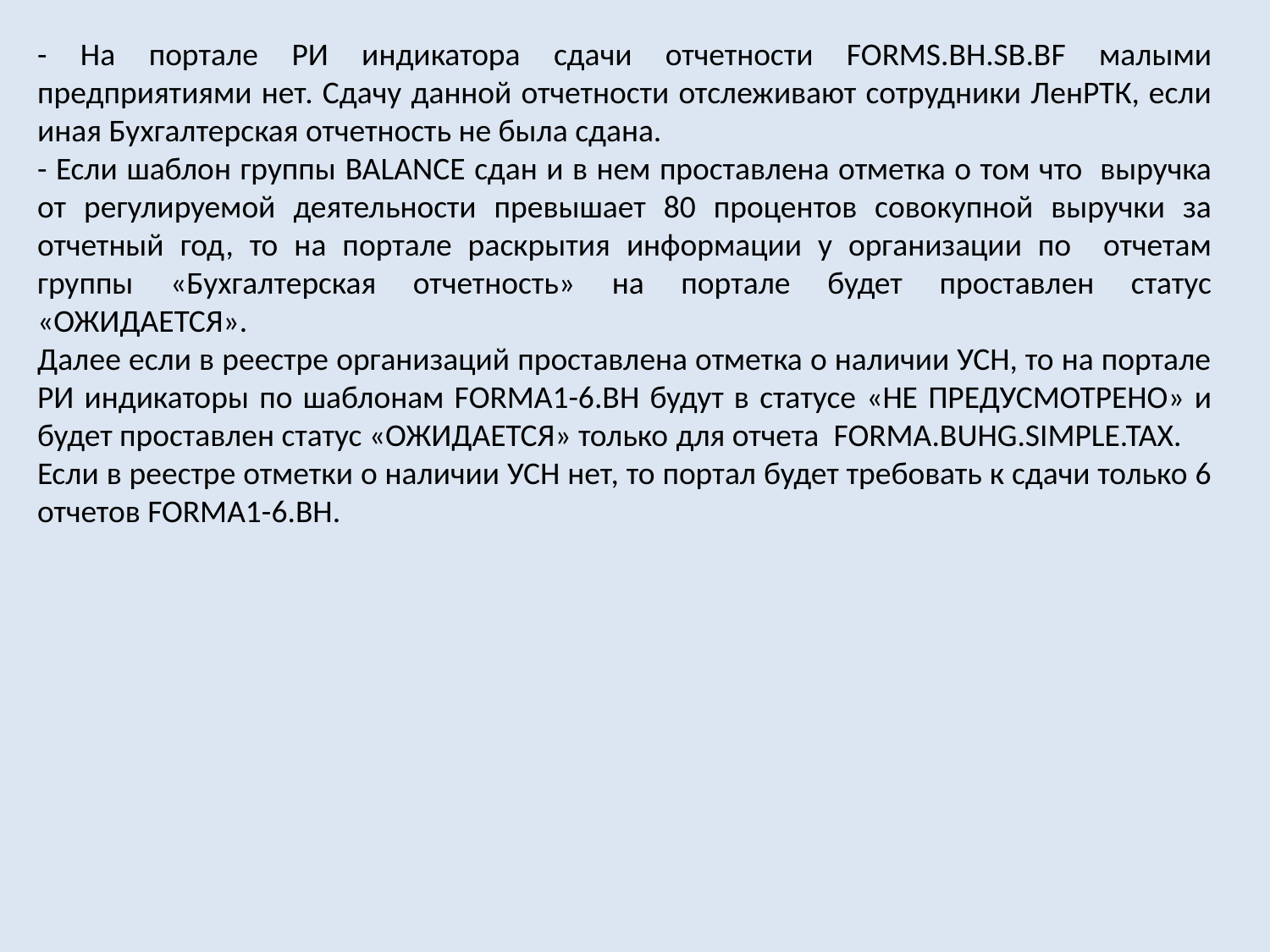

- На портале РИ индикатора сдачи отчетности FORMS.BH.SB.BF малыми предприятиями нет. Сдачу данной отчетности отслеживают сотрудники ЛенРТК, если иная Бухгалтерская отчетность не была сдана.
- Если шаблон группы BALANCЕ сдан и в нем проставлена отметка о том что  выручка от регулируемой деятельности превышает 80 процентов совокупной выручки за отчетный год, то на портале раскрытия информации у организации по  отчетам группы «Бухгалтерская отчетность» на портале будет проставлен статус «ОЖИДАЕТСЯ».
Далее если в реестре организаций проставлена отметка о наличии УСН, то на портале РИ индикаторы по шаблонам FORMA1-6.BH будут в статусе «НЕ ПРЕДУСМОТРЕНО» и будет проставлен статус «ОЖИДАЕТСЯ» только для отчета  FORMA.BUHG.SIMPLE.TAX.
Если в реестре отметки о наличии УСН нет, то портал будет требовать к сдачи только 6 отчетов FORMA1-6.BH.